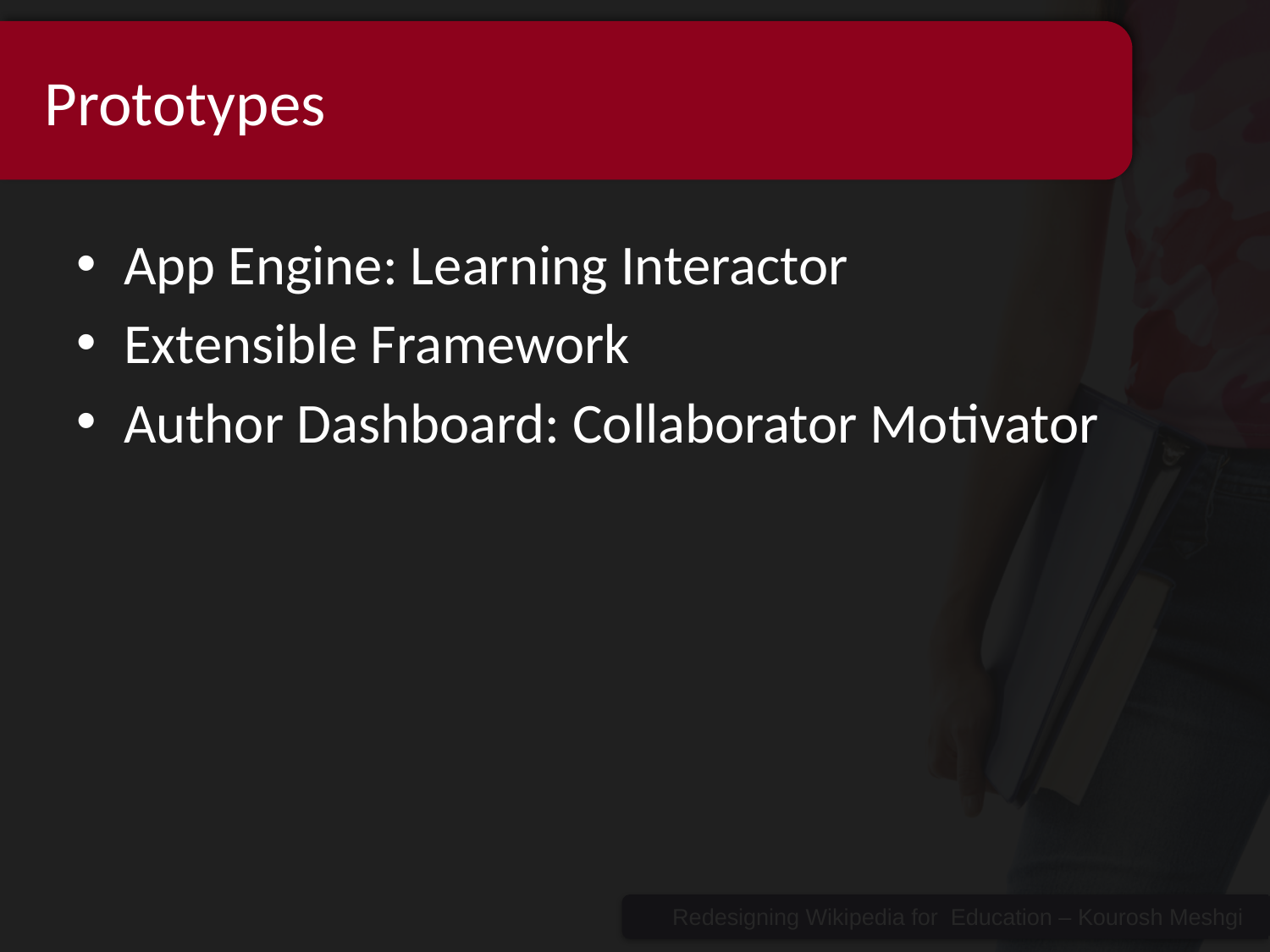

# Prototypes
App Engine: Learning Interactor
Extensible Framework
Author Dashboard: Collaborator Motivator
Redesigning Wikipedia for  Education – Kourosh Meshgi